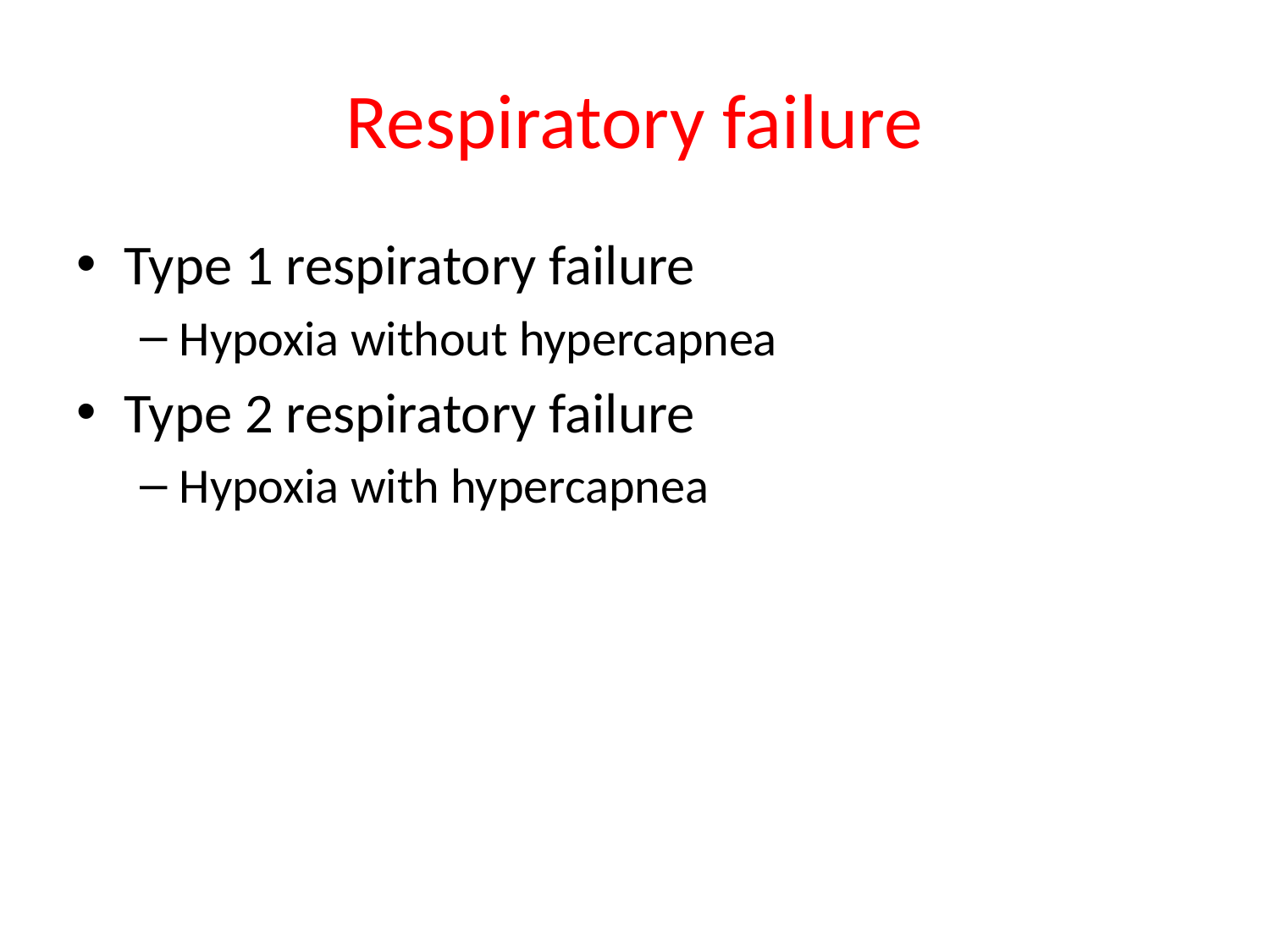

# Respiratory failure
Type 1 respiratory failure
Hypoxia without hypercapnea
Type 2 respiratory failure
Hypoxia with hypercapnea